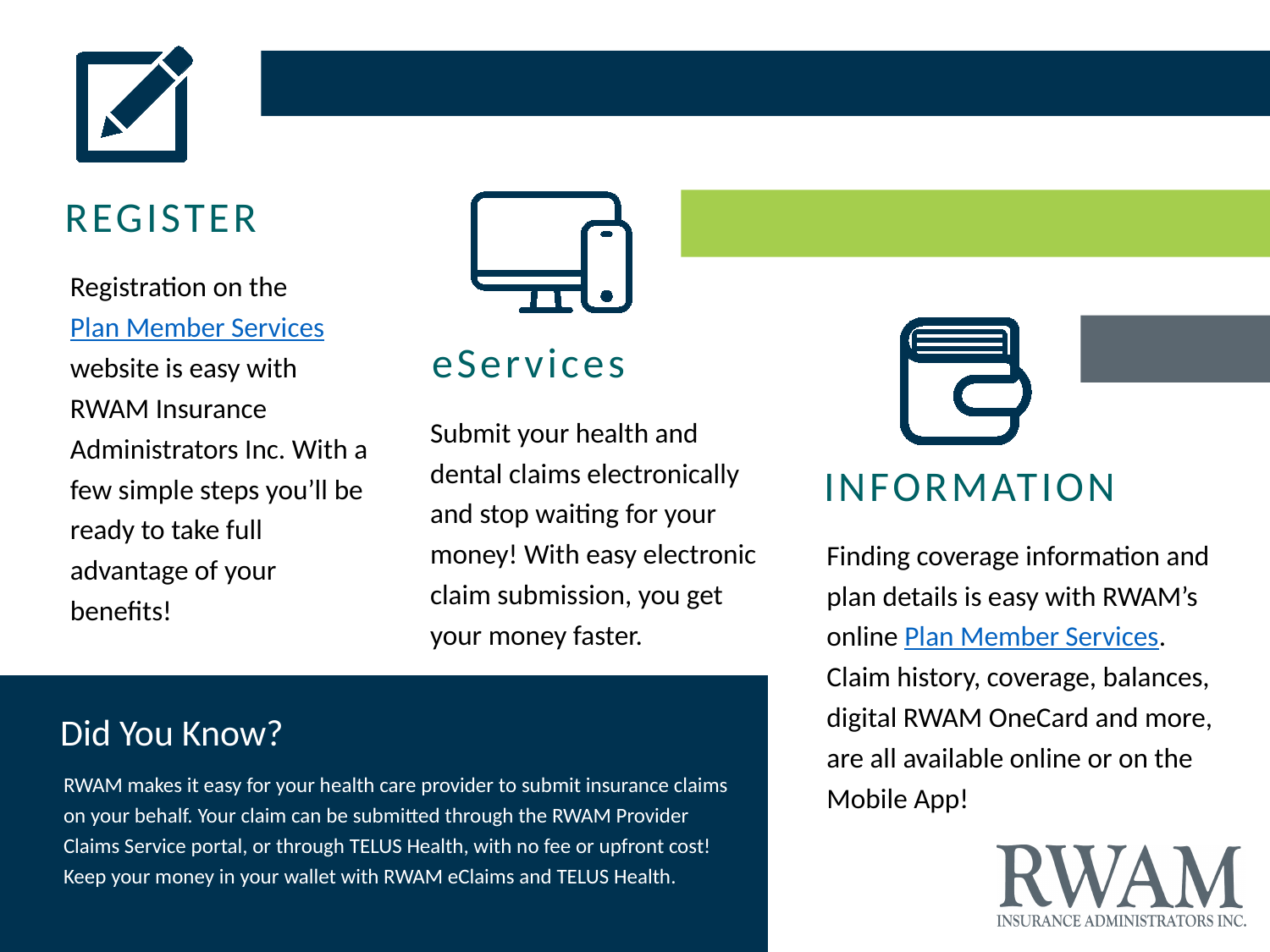

REGISTER
Registration on the Plan Member Services website is easy with RWAM Insurance Administrators Inc. With a few simple steps you’ll be ready to take full advantage of your benefits!

eServices
Submit your health and dental claims electronically and stop waiting for your money! With easy electronic claim submission, you get your money faster.
INFORMATION
Finding coverage information and plan details is easy with RWAM’s online Plan Member Services. Claim history, coverage, balances, digital RWAM OneCard and more, are all available online or on the Mobile App!

Did You Know?
RWAM makes it easy for your health care provider to submit insurance claims on your behalf. Your claim can be submitted through the RWAM Provider Claims Service portal, or through TELUS Health, with no fee or upfront cost! Keep your money in your wallet with RWAM eClaims and TELUS Health.